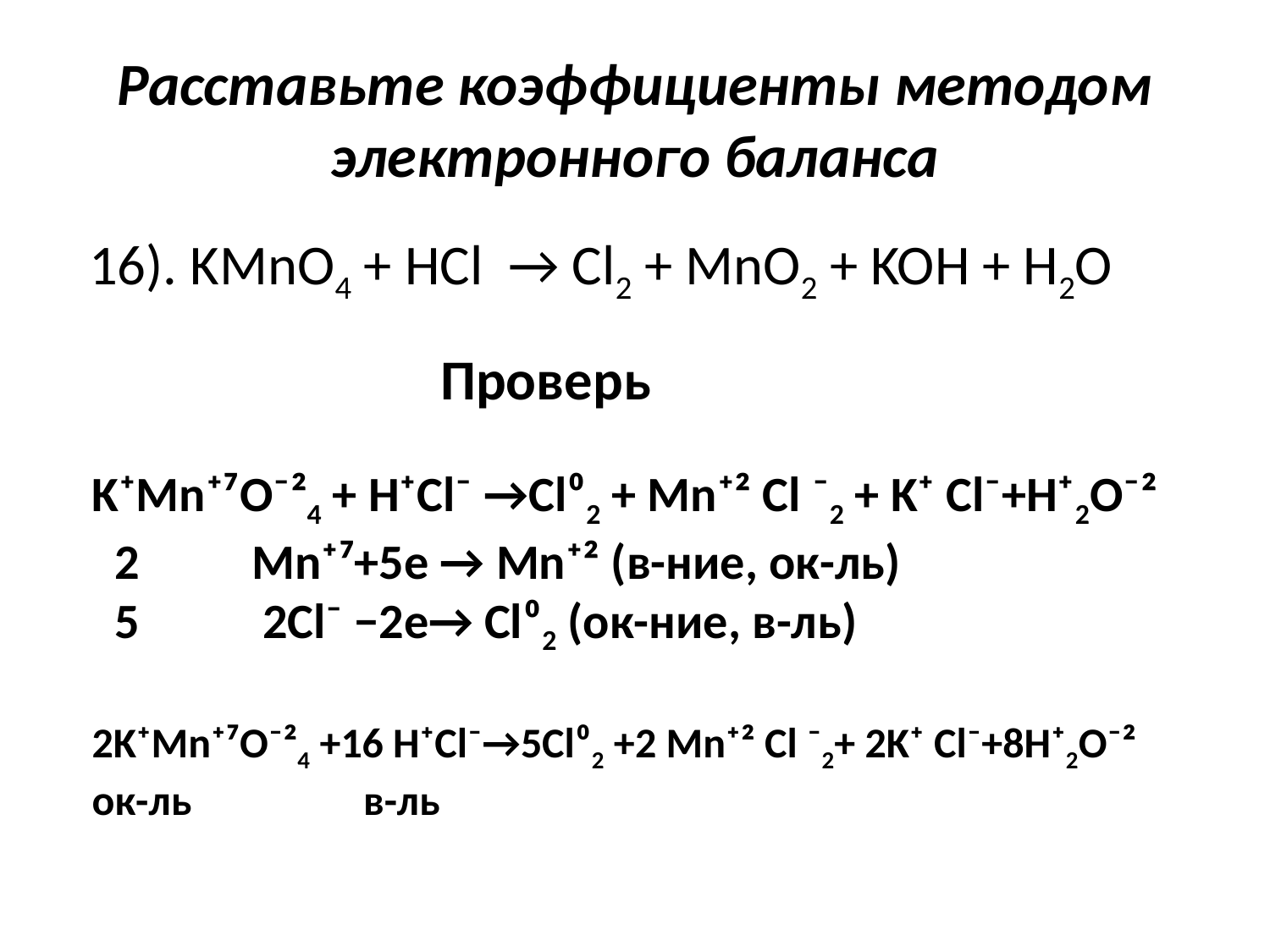

# Расставьте коэффициенты методом электронного баланса
 16). KMnO4 + HCl  → Cl2 + MnO2 + KOH + H2O

Проверь
K⁺Mn⁺⁷O⁻²4 + H⁺Cl⁻ →Cl⁰2 + Mn⁺² Cl ⁻2 + K⁺ Cl⁻+H⁺2O⁻²
  2          Mn⁺⁷+5e → Mn⁺² (в-ние, ок-ль)
  5           2Cl⁻ −2e→ Cl⁰2 (ок-ние, в-ль)

2K⁺Mn⁺⁷O⁻²4 +16 H⁺Cl⁻→5Cl⁰2 +2 Mn⁺² Cl ⁻2+ 2K⁺ Cl⁻+8H⁺2O⁻²
ок-ль                  в-ль